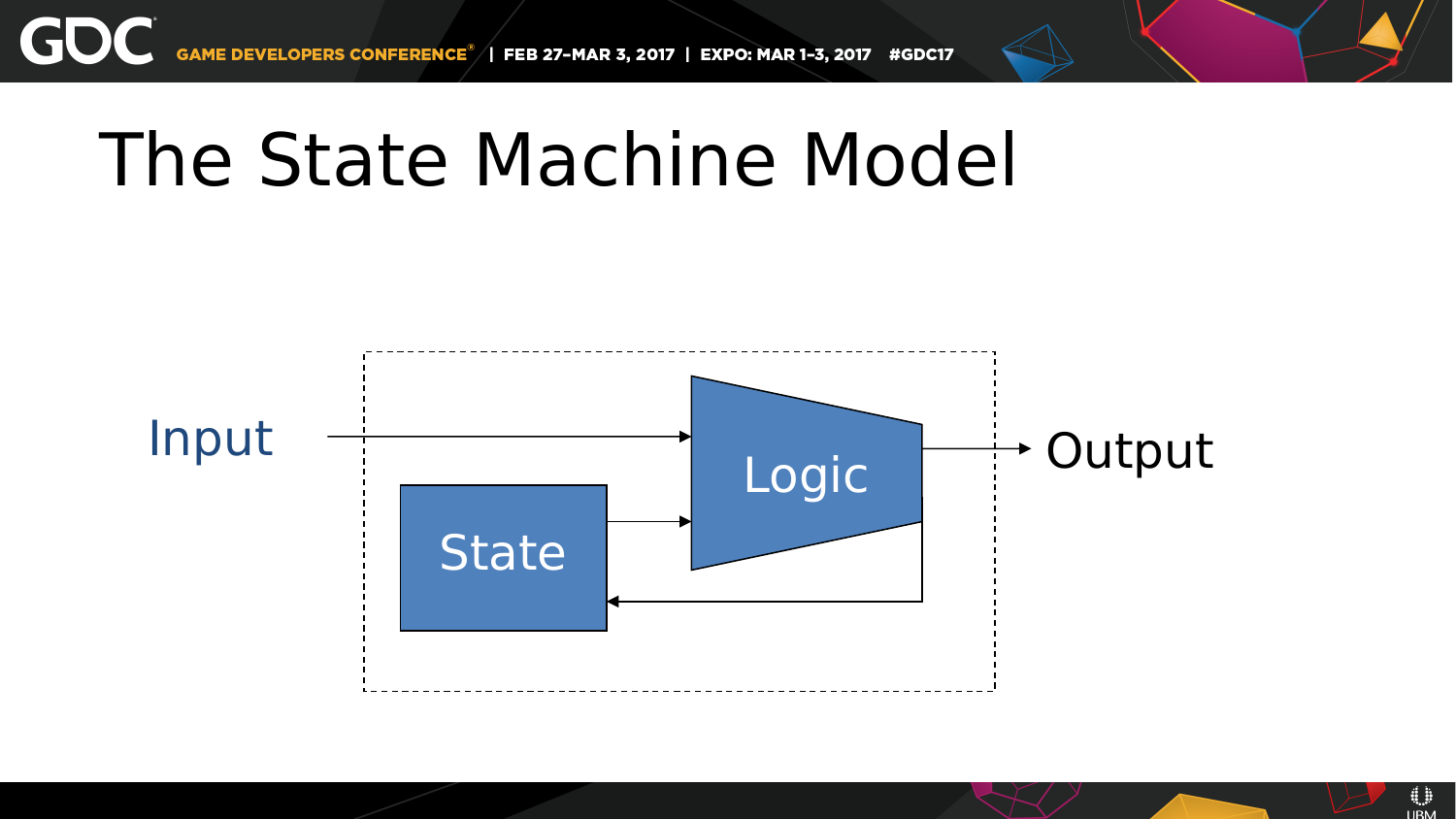

# The State Machine Model

Input
Output

Logic

State